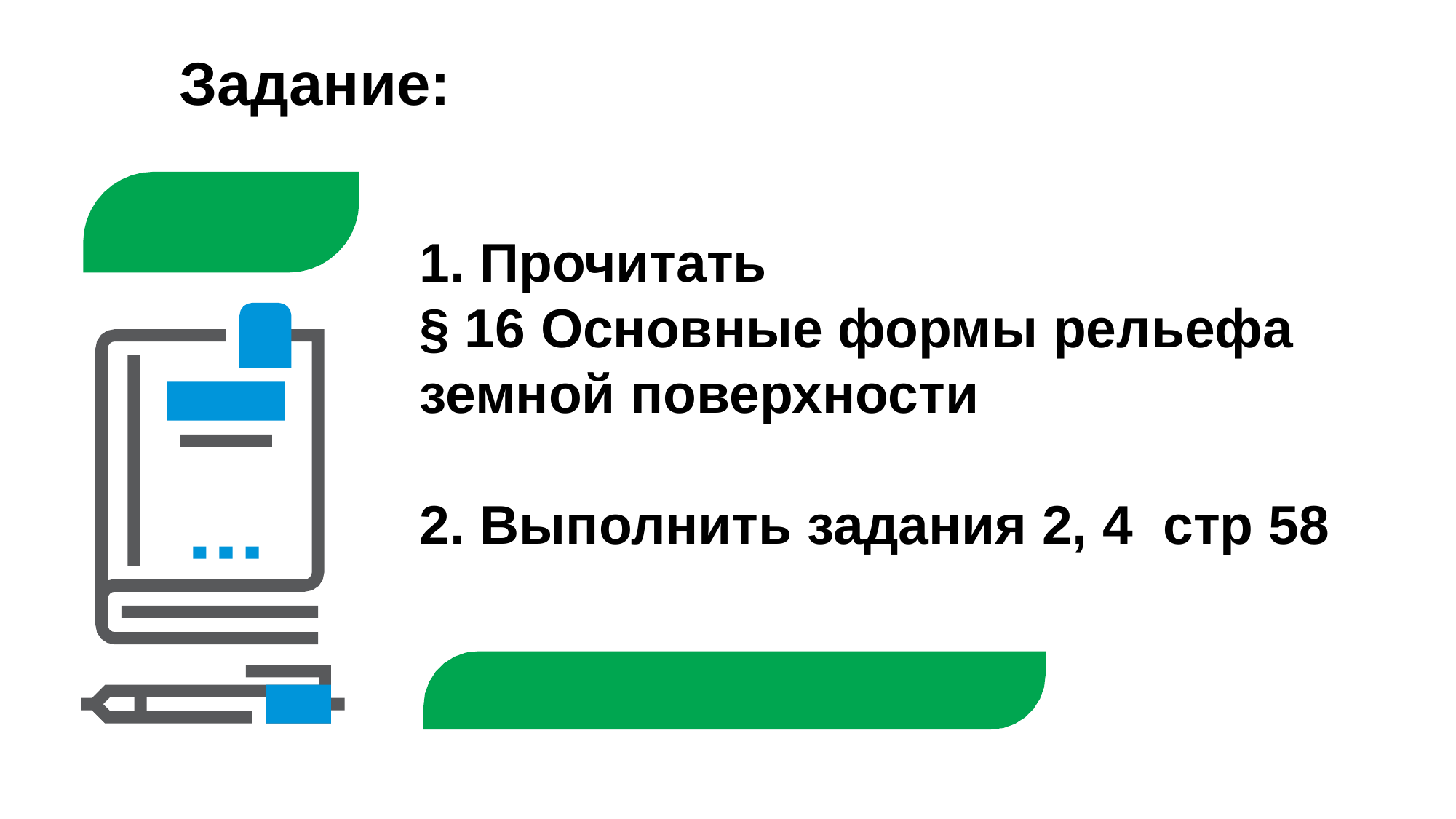

Задание:

 Прочитать
§ 16 Основные формы рельефа земной поверхности

 Выполнить задания 2, 4  стр 58